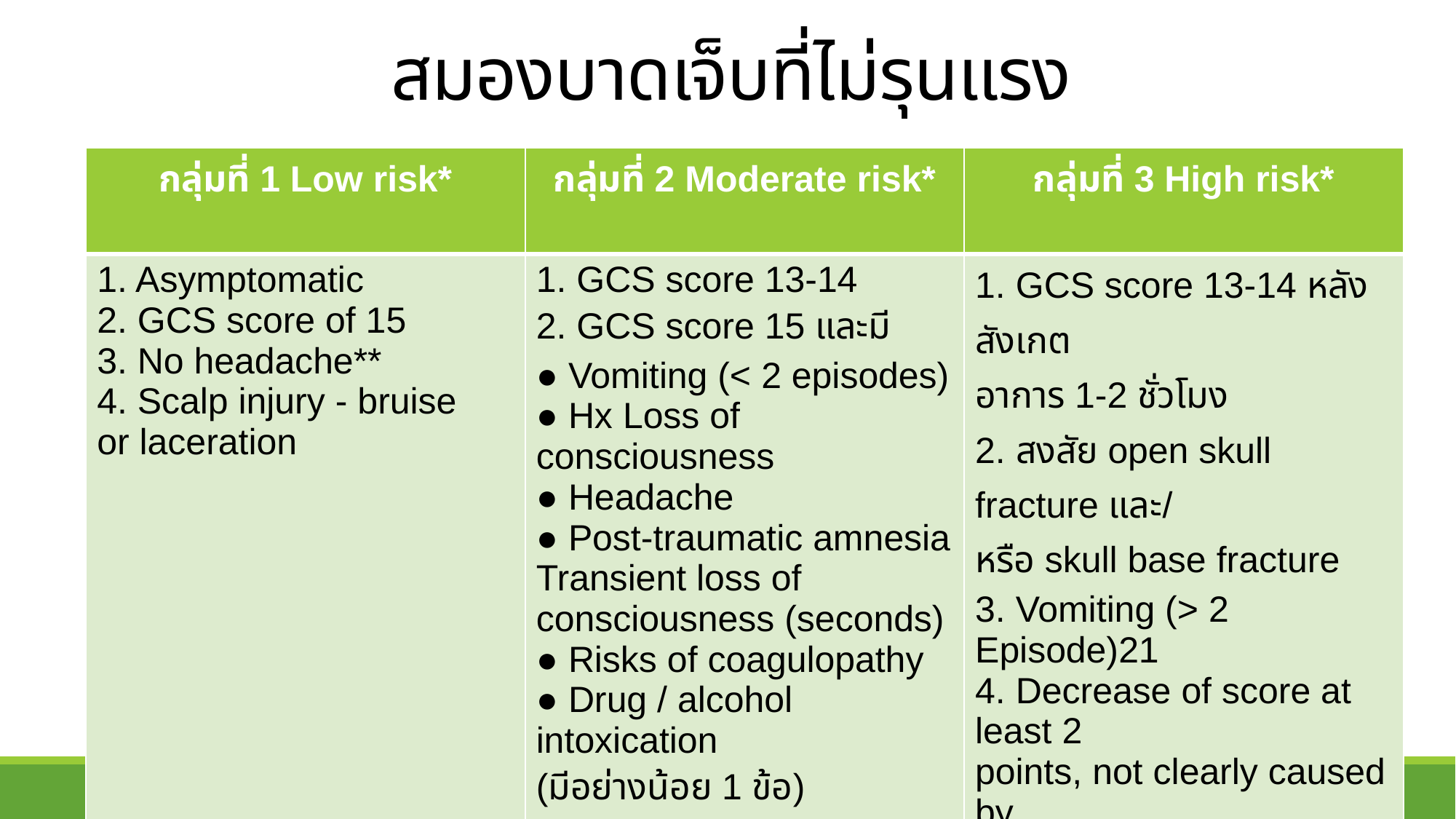

# สมองบาดเจ็บที่ไม่รุนแรง
| กลุ่มที่ 1 Low risk\* | กลุ่มที่ 2 Moderate risk\* | กลุ่มที่ 3 High risk\* |
| --- | --- | --- |
| 1. Asymptomatic 2. GCS score of 15 3. No headache\*\* 4. Scalp injury - bruise or laceration | 1. GCS score 13-14 2. GCS score 15 และมี ● Vomiting (< 2 episodes) ● Hx Loss of consciousness ● Headache ● Post-traumatic amnesia Transient loss of consciousness (seconds) ● Risks of coagulopathy ● Drug / alcohol intoxication (มีอย่างน้อย 1 ข้อ) | 1. GCS score 13-14 หลังสังเกต อาการ 1-2 ชั่วโมง 2. สงสัย open skull fracture และ/ หรือ skull base fracture 3. Vomiting (> 2 Episode)21 4. Decrease of score at least 2 points, not clearly caused by seizures, drugs 5. Focal neurological signs 6. Post-traumatic seizure 7. Age > 60 (มีอย่างน้อย 1 ข้อ) |